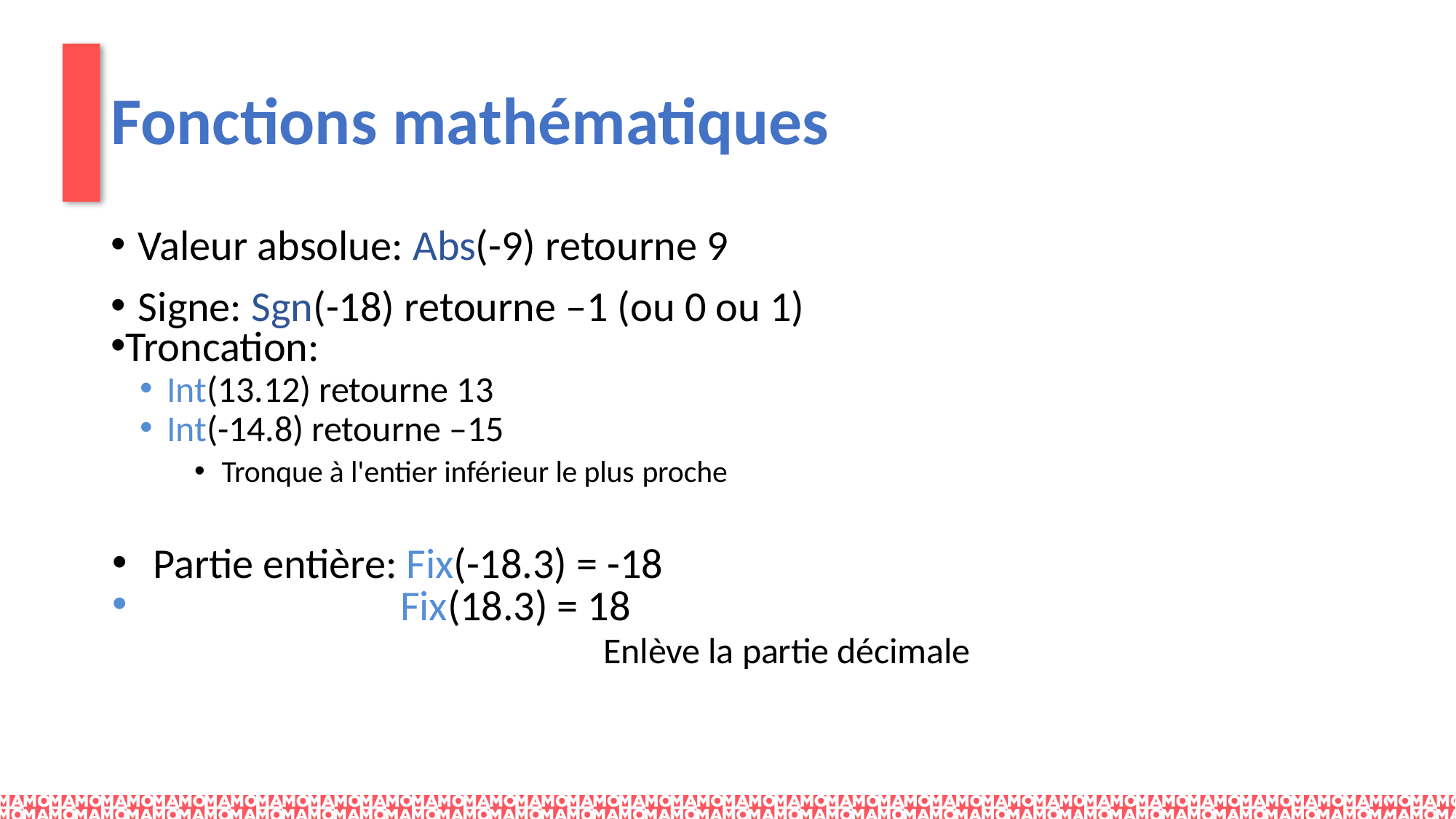

# Fonctions mathématiques
Valeur absolue: Abs(-9) retourne 9
Signe: Sgn(-18) retourne –1 (ou 0 ou 1)
Troncation:
Int(13.12) retourne 13
Int(-14.8) retourne –15
Tronque à l'entier inférieur le plus proche

Partie entière: Fix(-18.3) = -18
Fix(18.3) = 18
				Enlève la partie décimale